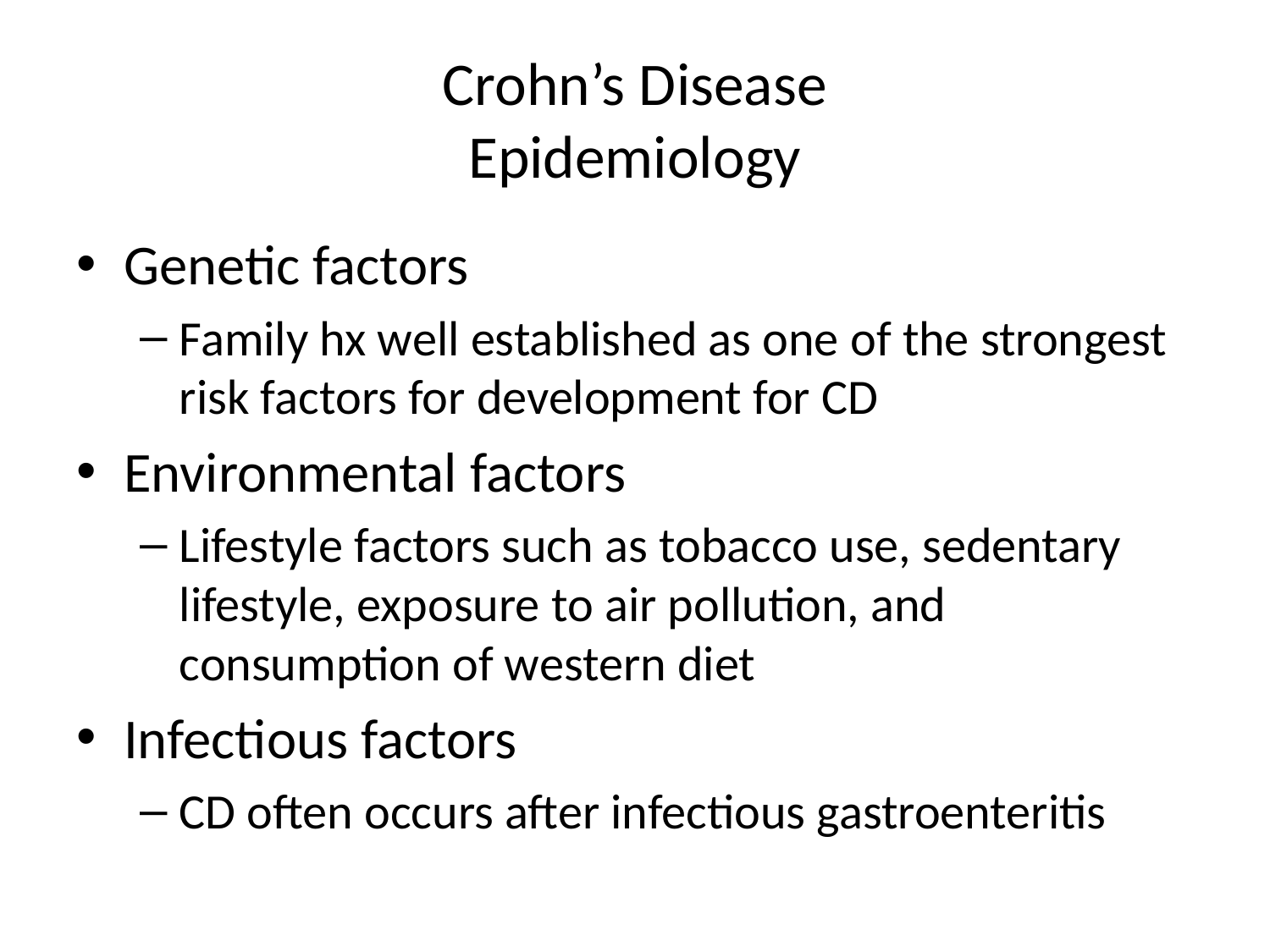

# Crohn’s Disease Epidemiology
Genetic factors
Family hx well established as one of the strongest risk factors for development for CD
Environmental factors
Lifestyle factors such as tobacco use, sedentary lifestyle, exposure to air pollution, and consumption of western diet
Infectious factors
CD often occurs after infectious gastroenteritis